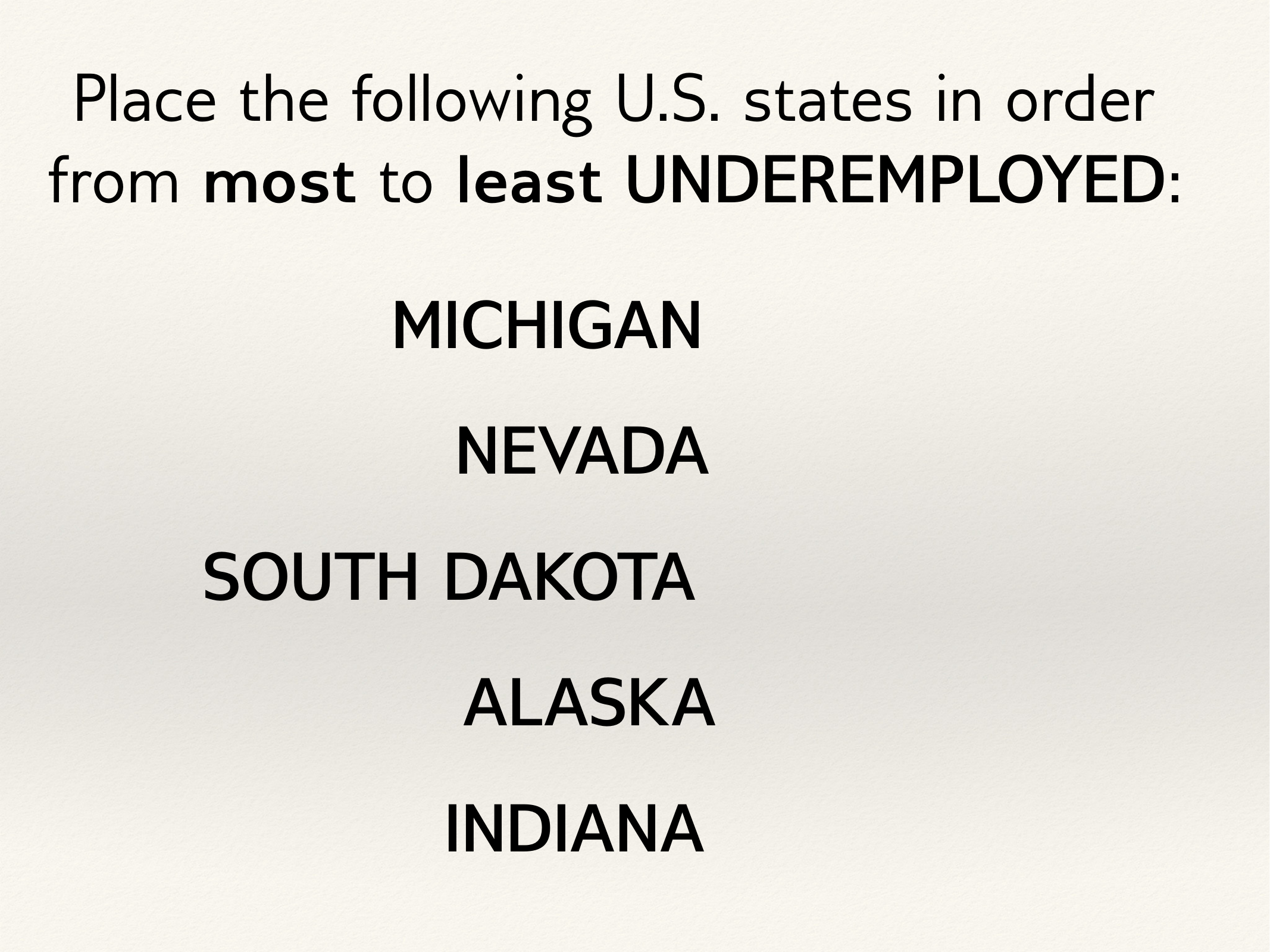

Place the following U.S. states in order from most to least UNDEREMPLOYED:
MICHIGAN
NEVADA
SOUTH DAKOTA
ALASKA
INDIANA